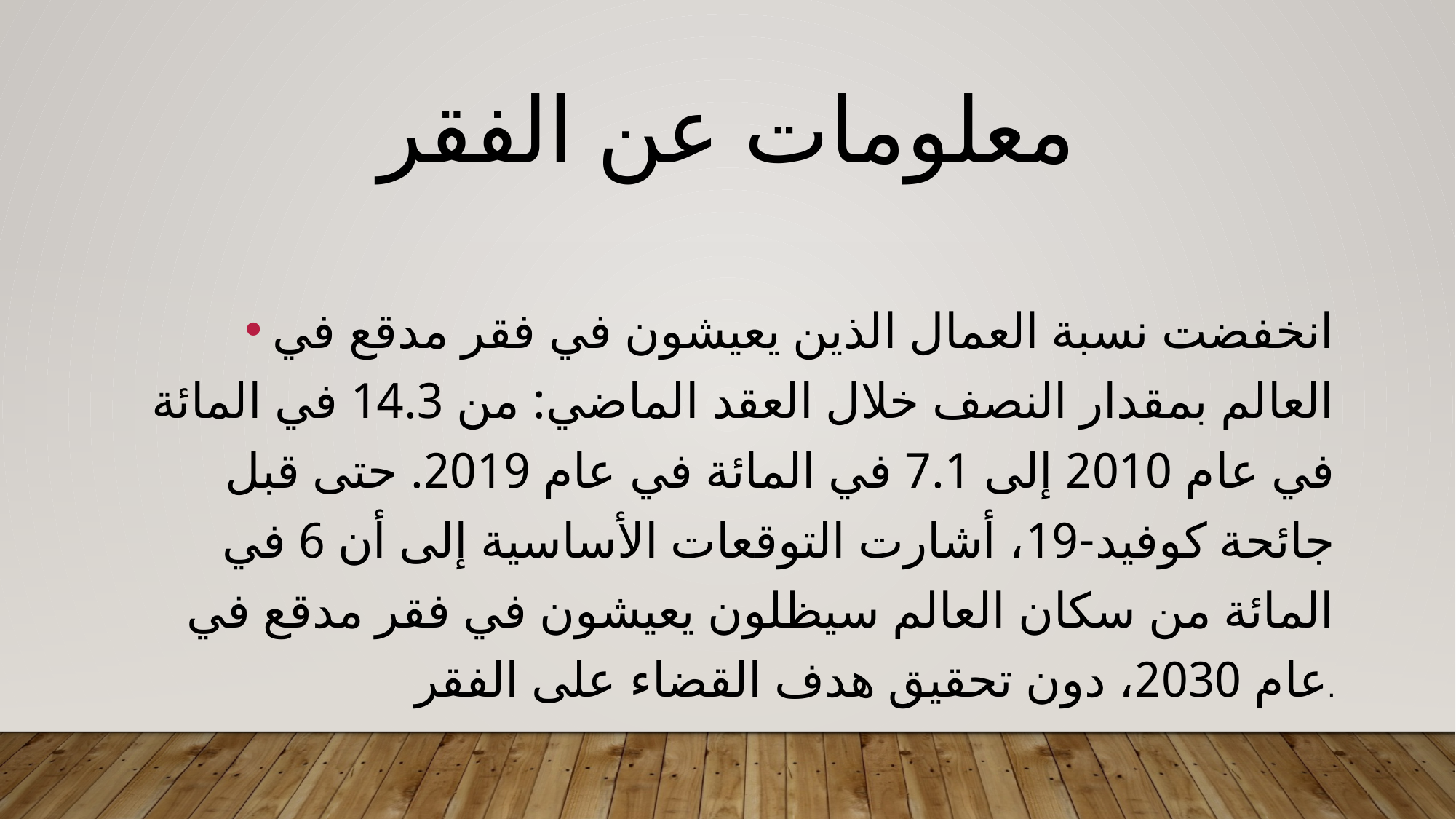

# معلومات عن الفقر
انخفضت نسبة العمال الذين يعيشون في فقر مدقع في العالم بمقدار النصف خلال العقد الماضي: من 14.3 في المائة في عام 2010 إلى 7.1 في المائة في عام 2019. حتى قبل جائحة كوفيد-19، أشارت التوقعات الأساسية إلى أن 6 في المائة من سكان العالم سيظلون يعيشون في فقر مدقع في عام 2030، دون تحقيق هدف القضاء على الفقر.